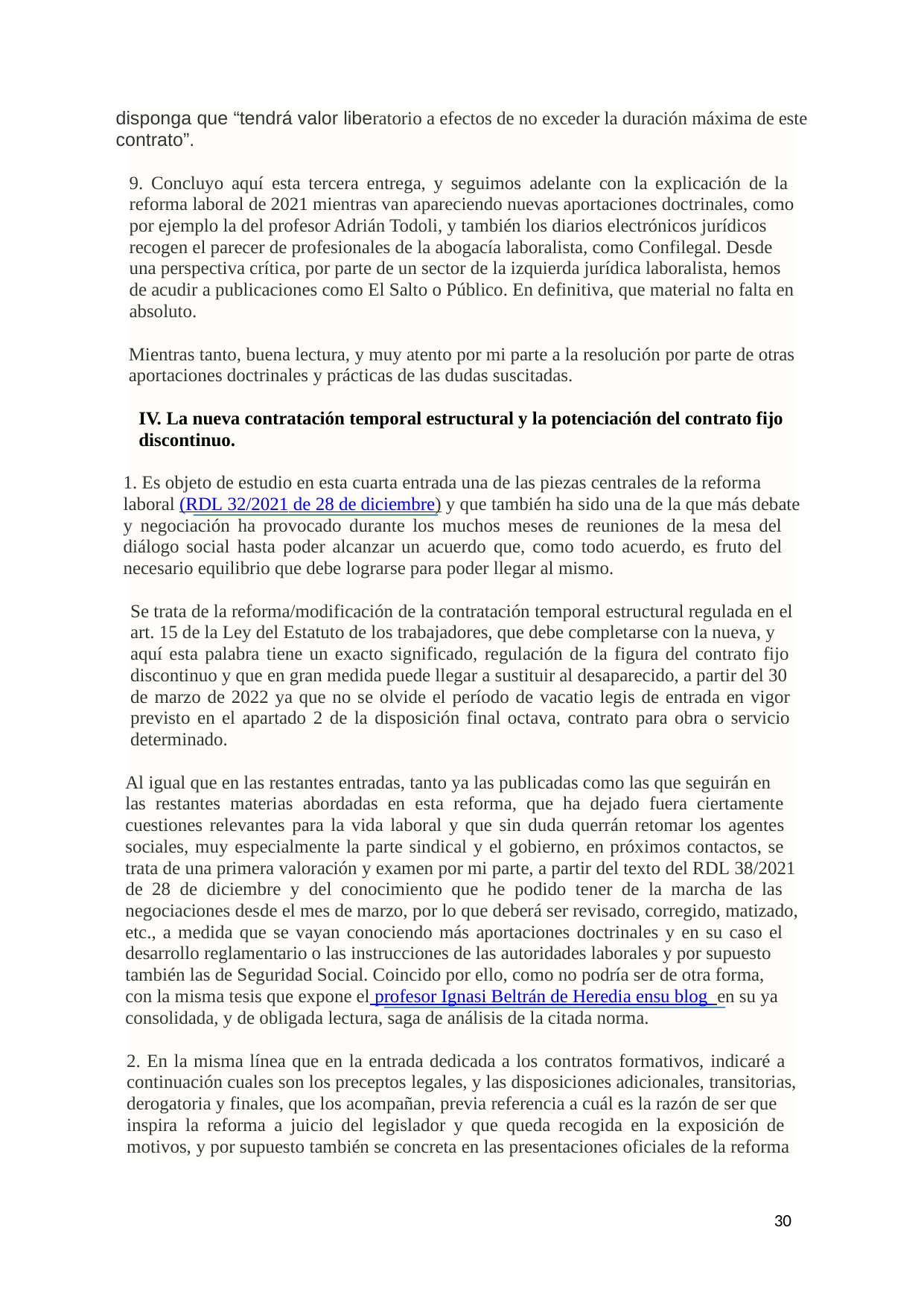

disponga que “tendrá valor liberatorio a efectos de no exceder la duración máxima de este
contrato”.

9. Concluyo aquí esta tercera entrega, y seguimos adelante con la explicación de la
reforma laboral de 2021 mientras van apareciendo nuevas aportaciones doctrinales, como
por ejemplo la del profesor Adrián Todoli, y también los diarios electrónicos jurídicos
recogen el parecer de profesionales de la abogacía laboralista, como Confilegal. Desde
una perspectiva crítica, por parte de un sector de la izquierda jurídica laboralista, hemos
de acudir a publicaciones como El Salto o Público. En definitiva, que material no falta en
absoluto.

Mientras tanto, buena lectura, y muy atento por mi parte a la resolución por parte de otras
aportaciones doctrinales y prácticas de las dudas suscitadas.

IV. La nueva contratación temporal estructural y la potenciación del contrato fijo
discontinuo.

1. Es objeto de estudio en esta cuarta entrada una de las piezas centrales de la reforma
laboral (RDL 32/2021 de 28 de diciembre) y que también ha sido una de la que más debate
y negociación ha provocado durante los muchos meses de reuniones de la mesa del
diálogo social hasta poder alcanzar un acuerdo que, como todo acuerdo, es fruto del
necesario equilibrio que debe lograrse para poder llegar al mismo.

Se trata de la reforma/modificación de la contratación temporal estructural regulada en el
art. 15 de la Ley del Estatuto de los trabajadores, que debe completarse con la nueva, y
aquí esta palabra tiene un exacto significado, regulación de la figura del contrato fijo
discontinuo y que en gran medida puede llegar a sustituir al desaparecido, a partir del 30
de marzo de 2022 ya que no se olvide el período de vacatio legis de entrada en vigor
previsto en el apartado 2 de la disposición final octava, contrato para obra o servicio
determinado.

Al igual que en las restantes entradas, tanto ya las publicadas como las que seguirán en
las restantes materias abordadas en esta reforma, que ha dejado fuera ciertamente
cuestiones relevantes para la vida laboral y que sin duda querrán retomar los agentes
sociales, muy especialmente la parte sindical y el gobierno, en próximos contactos, se
trata de una primera valoración y examen por mi parte, a partir del texto del RDL 38/2021
de 28 de diciembre y del conocimiento que he podido tener de la marcha de las
negociaciones desde el mes de marzo, por lo que deberá ser revisado, corregido, matizado,
etc., a medida que se vayan conociendo más aportaciones doctrinales y en su caso el
desarrollo reglamentario o las instrucciones de las autoridades laborales y por supuesto
también las de Seguridad Social. Coincido por ello, como no podría ser de otra forma,
con la misma tesis que expone el profesor Ignasi Beltrán de Heredia ensu blog  en su ya
consolidada, y de obligada lectura, saga de análisis de la citada norma.

2. En la misma línea que en la entrada dedicada a los contratos formativos, indicaré a
continuación cuales son los preceptos legales, y las disposiciones adicionales, transitorias,
derogatoria y finales, que los acompañan, previa referencia a cuál es la razón de ser que
inspira la reforma a juicio del legislador y que queda recogida en la exposición de
motivos, y por supuesto también se concreta en las presentaciones oficiales de la reforma

30